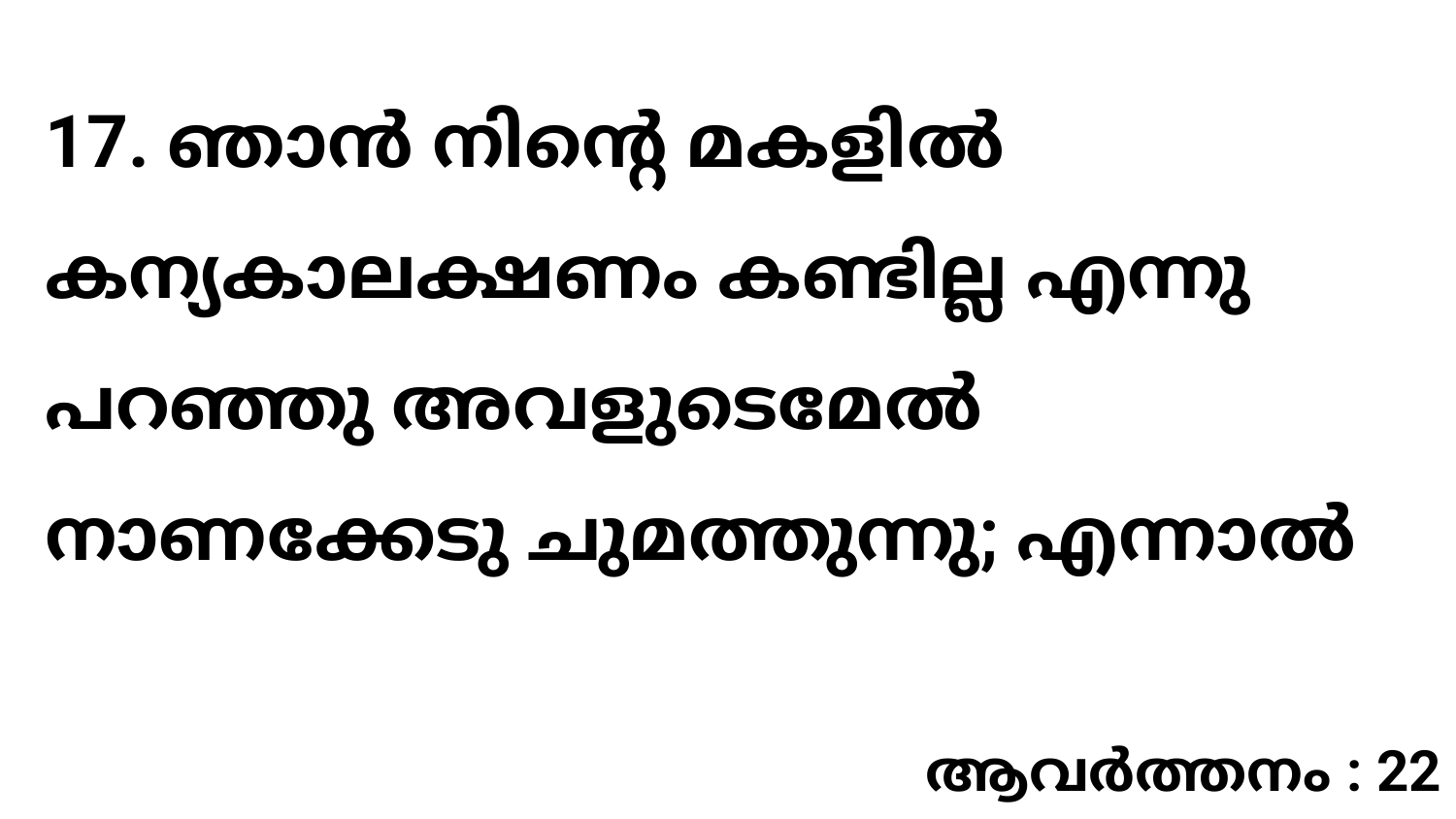

17. ഞാൻ നിന്റെ മകളിൽ കന്യകാലക്ഷണം കണ്ടില്ല എന്നു പറഞ്ഞു അവളുടെമേൽ നാണക്കേടു ചുമത്തുന്നു; എന്നാൽ
ആവർത്തനം : 22